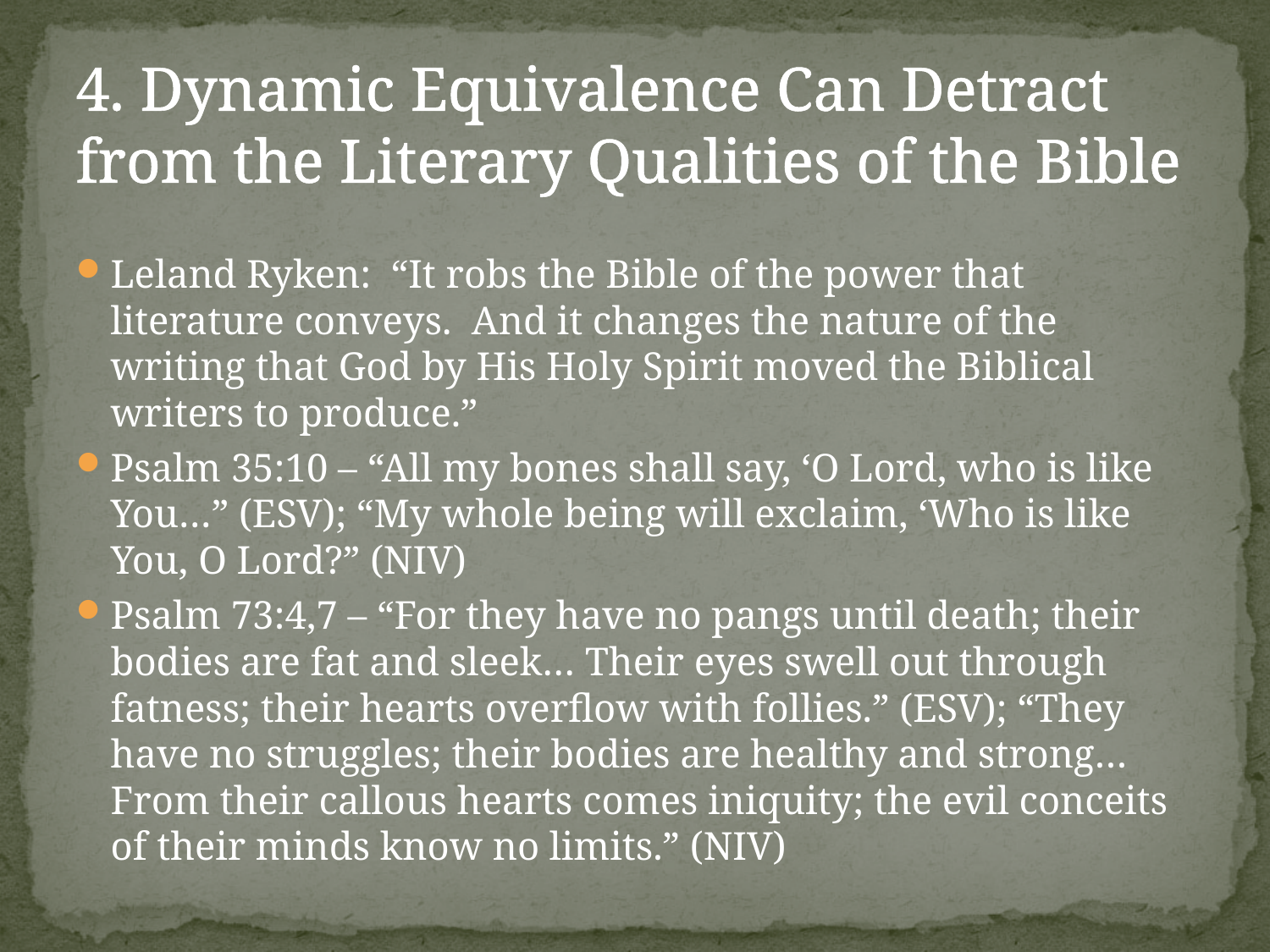

# 4. Dynamic Equivalence Can Detract from the Literary Qualities of the Bible
Leland Ryken:  “It robs the Bible of the power that literature conveys.  And it changes the nature of the writing that God by His Holy Spirit moved the Biblical writers to produce.”
Psalm 35:10 – “All my bones shall say, ‘O Lord, who is like You…” (ESV); “My whole being will exclaim, ‘Who is like You, O Lord?” (NIV)
Psalm 73:4,7 – “For they have no pangs until death; their bodies are fat and sleek… Their eyes swell out through fatness; their hearts overflow with follies.” (ESV); “They have no struggles; their bodies are healthy and strong… From their callous hearts comes iniquity; the evil conceits of their minds know no limits.” (NIV)